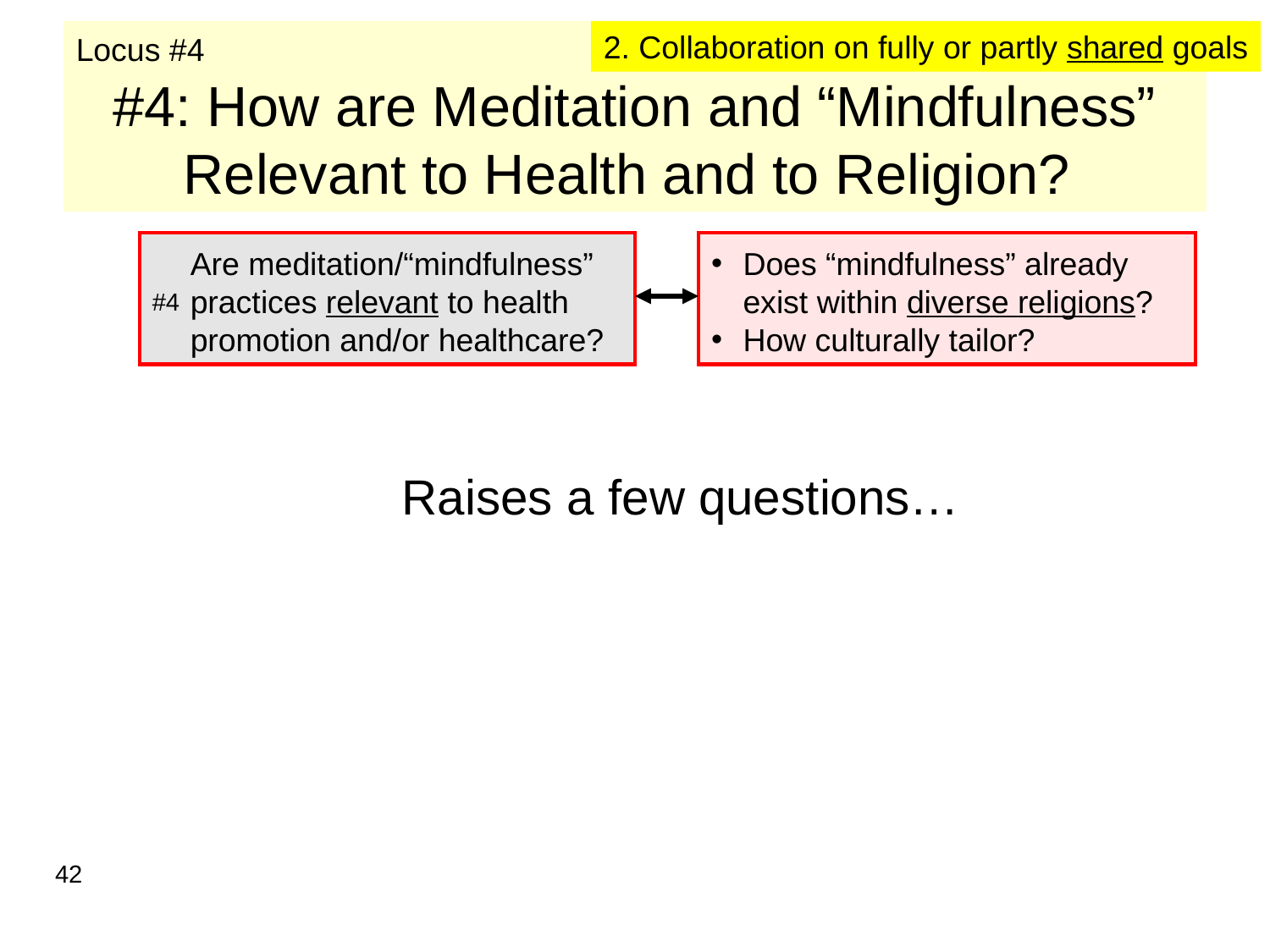

Locus #4
# #4: How are Meditation and “Mindfulness” Relevant to Health and to Religion?
2. Collaboration on fully or partly shared goals
Are meditation/“mindfulness” practices relevant to health promotion and/or healthcare?
Does “mindfulness” already exist within diverse religions?
How culturally tailor?
#4
Raises a few questions…
42